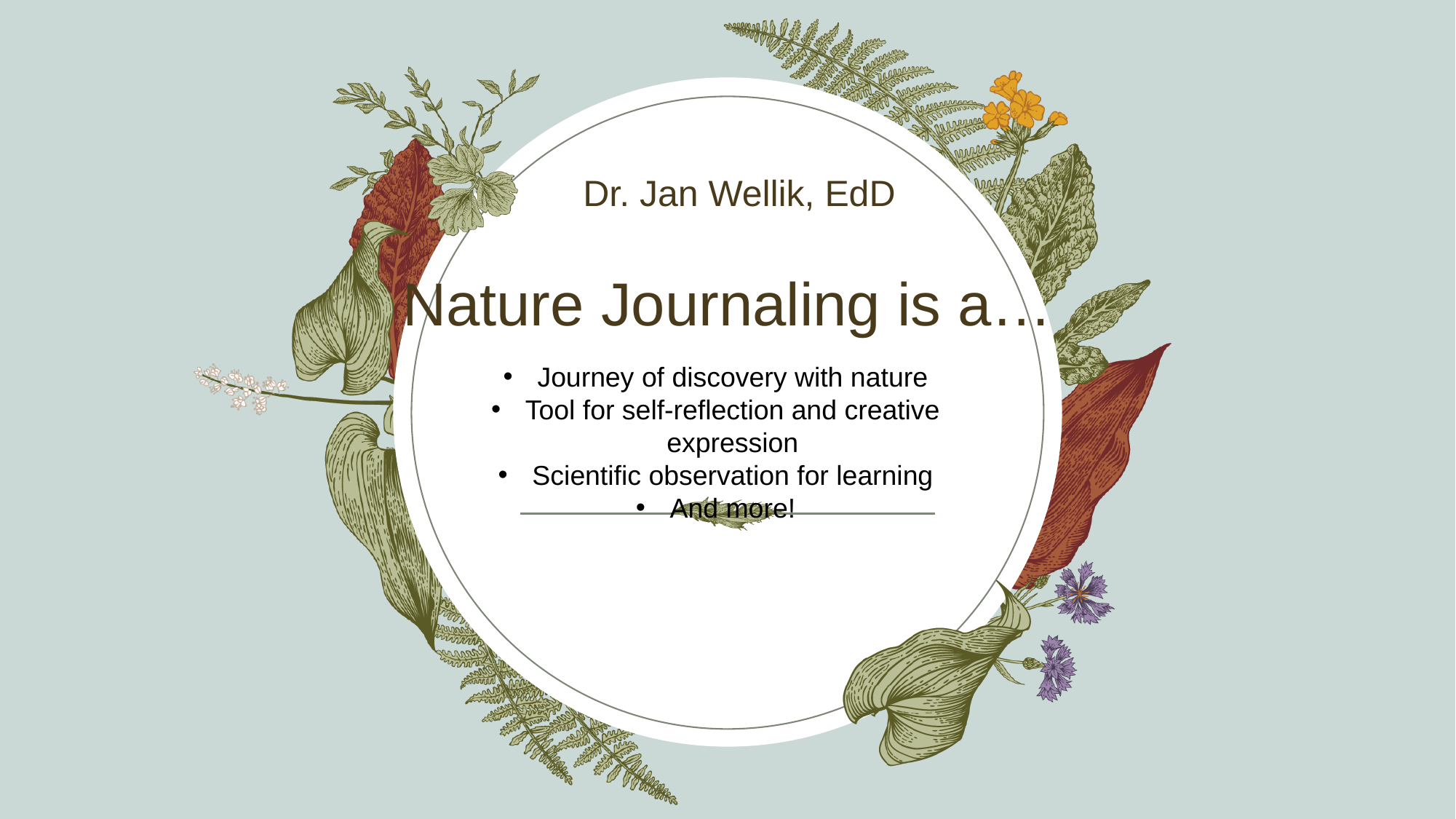

Dr. Jan Wellik, EdD​
# Nature Journaling is a…
Journey of discovery with nature
Tool for self-reflection and creative expression
Scientific observation for learning
And more!